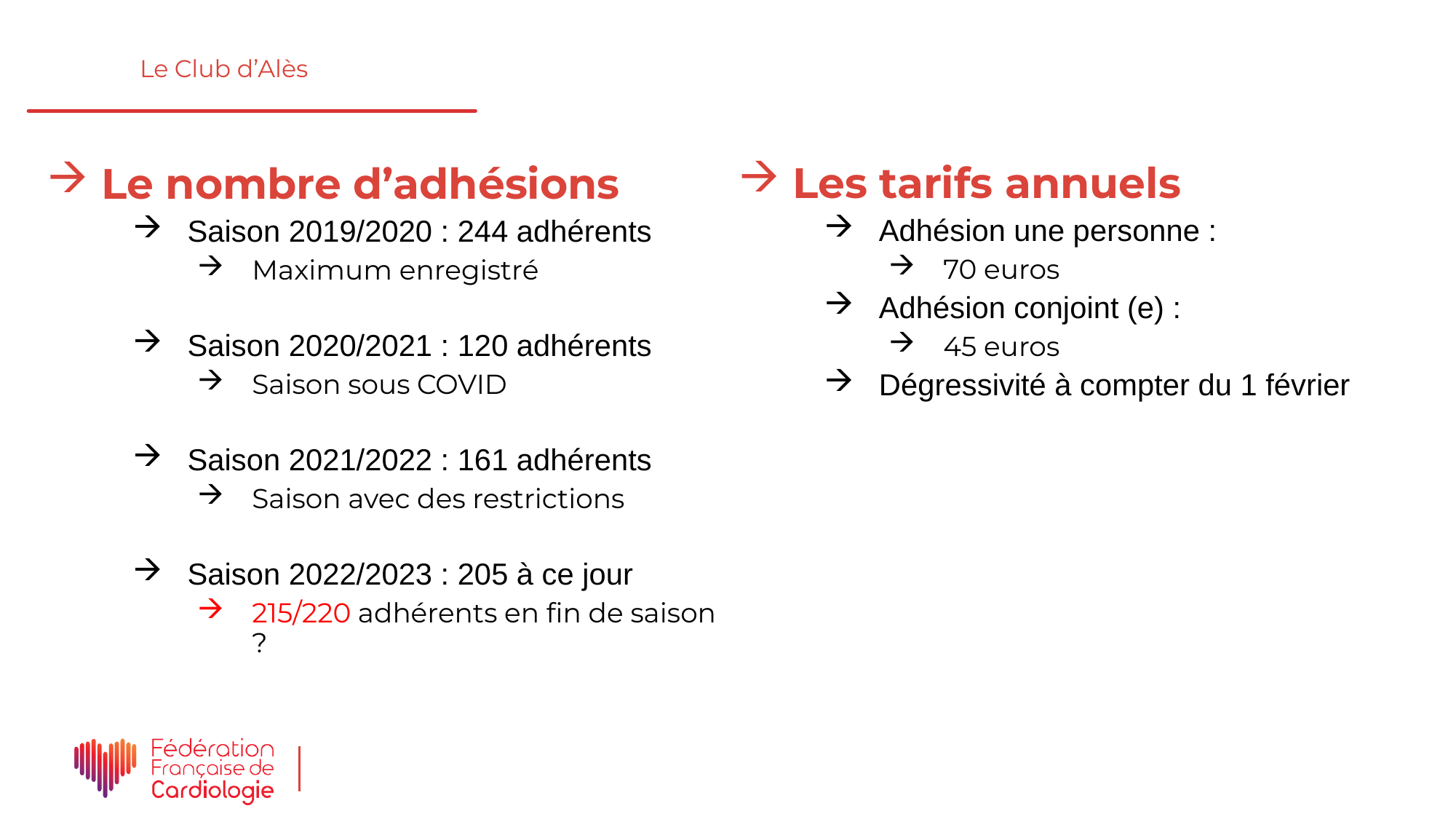

Le Club d’Alès
Les tarifs annuels
Adhésion une personne :
70 euros
Adhésion conjoint (e) :
45 euros
Dégressivité à compter du 1 février

Le nombre d’adhésions
Saison 2019/2020 : 244 adhérents
Maximum enregistré

Saison 2020/2021 : 120 adhérents
Saison sous COVID

Saison 2021/2022 : 161 adhérents
Saison avec des restrictions

Saison 2022/2023 : 205 à ce jour
215/220 adhérents en fin de saison ?